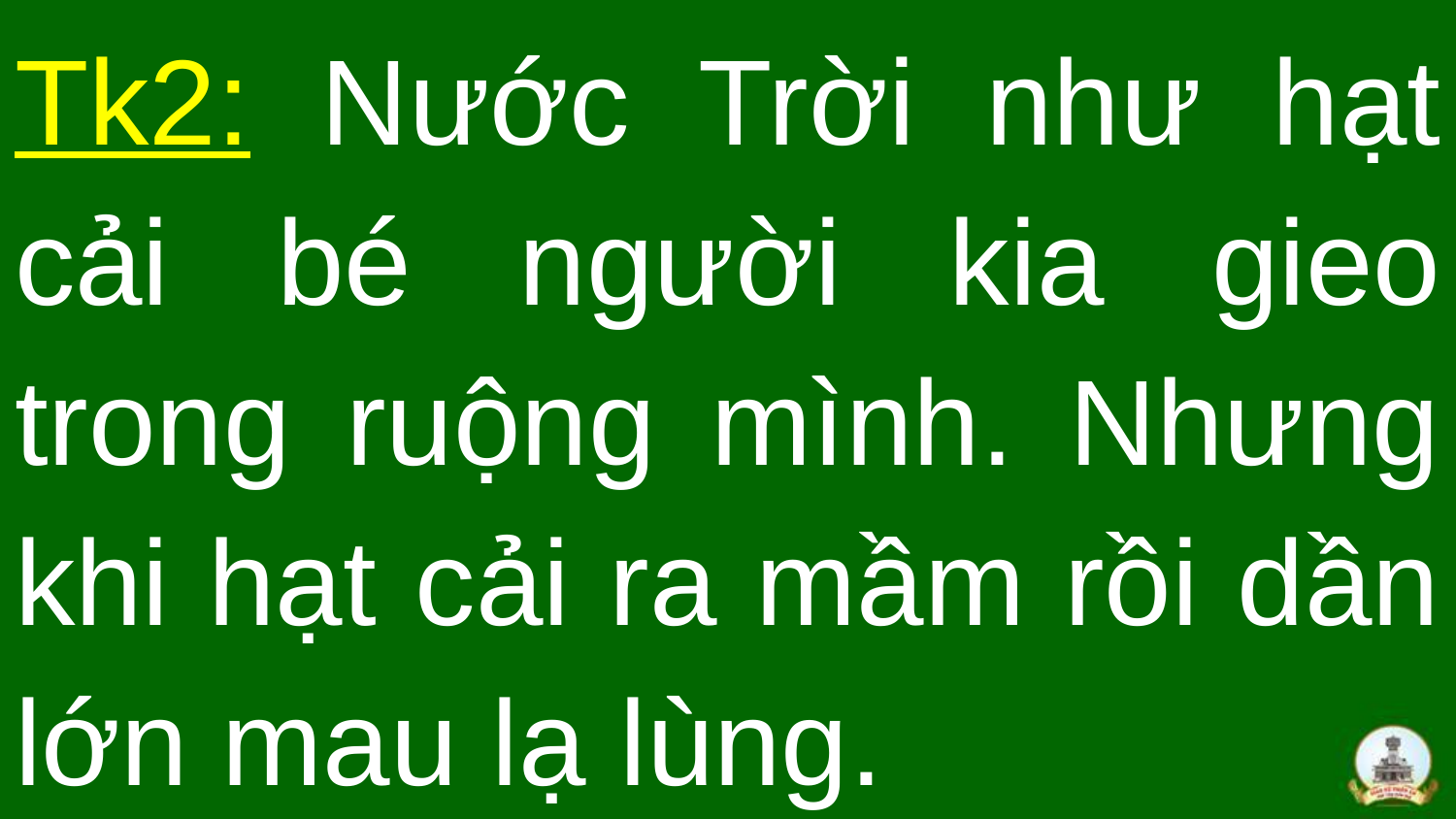

# Tk2: Nước Trời như hạt cải bé người kia gieo trong ruộng mình. Nhưng khi hạt cải ra mầm rồi dần lớn mau lạ lùng.